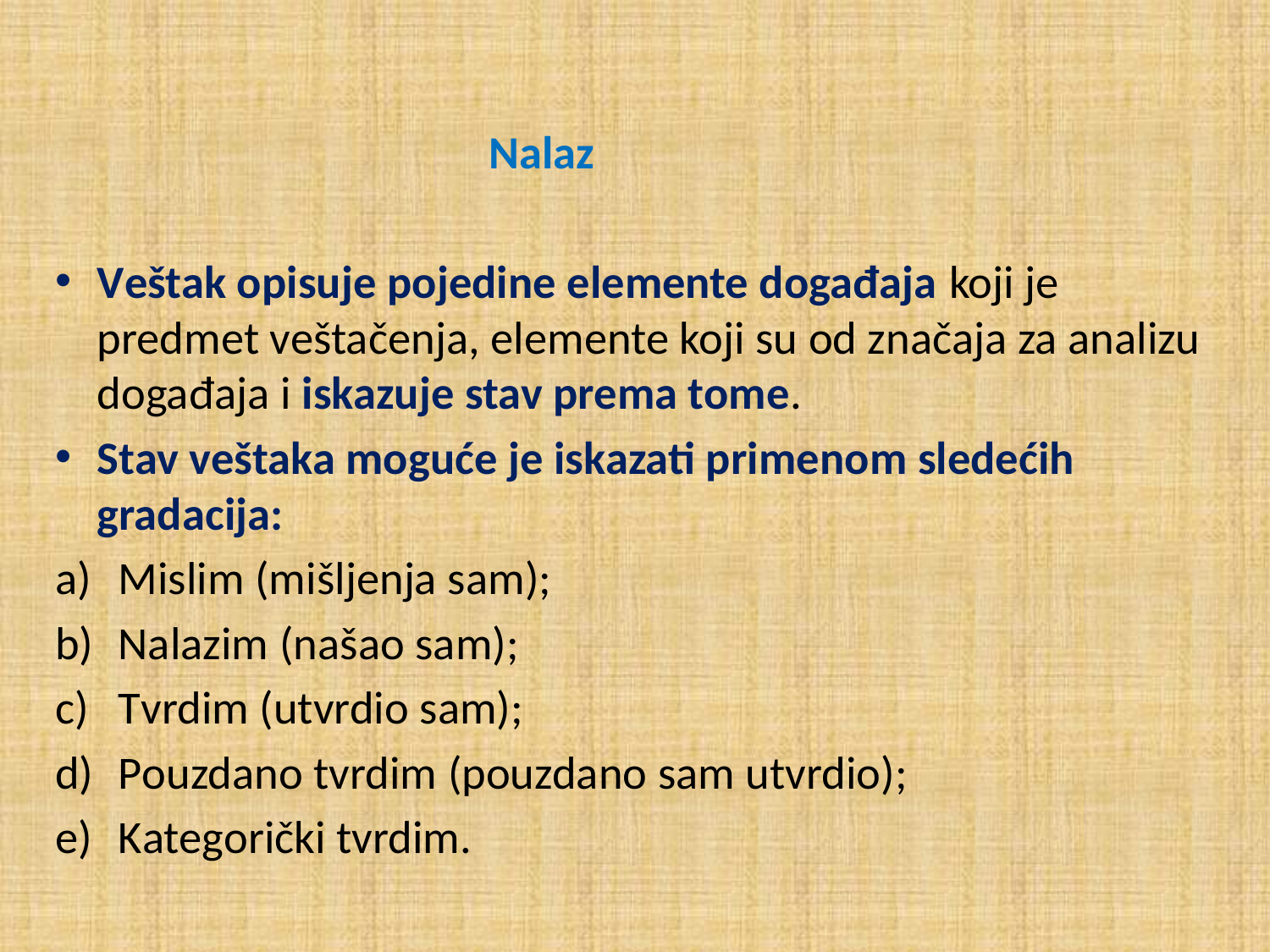

#
                                         Nalaz

Veštak opisuje pojedine elemente događaja koji je predmet veštačenja, elemente koji su od značaja za analizu događaja i iskazuje stav prema tome.
Stav veštaka moguće je iskazati primenom sledećih gradacija:
Mislim (mišljenja sam);
Nalazim (našao sam);
Tvrdim (utvrdio sam);
Pouzdano tvrdim (pouzdano sam utvrdio);
Kategorički tvrdim.